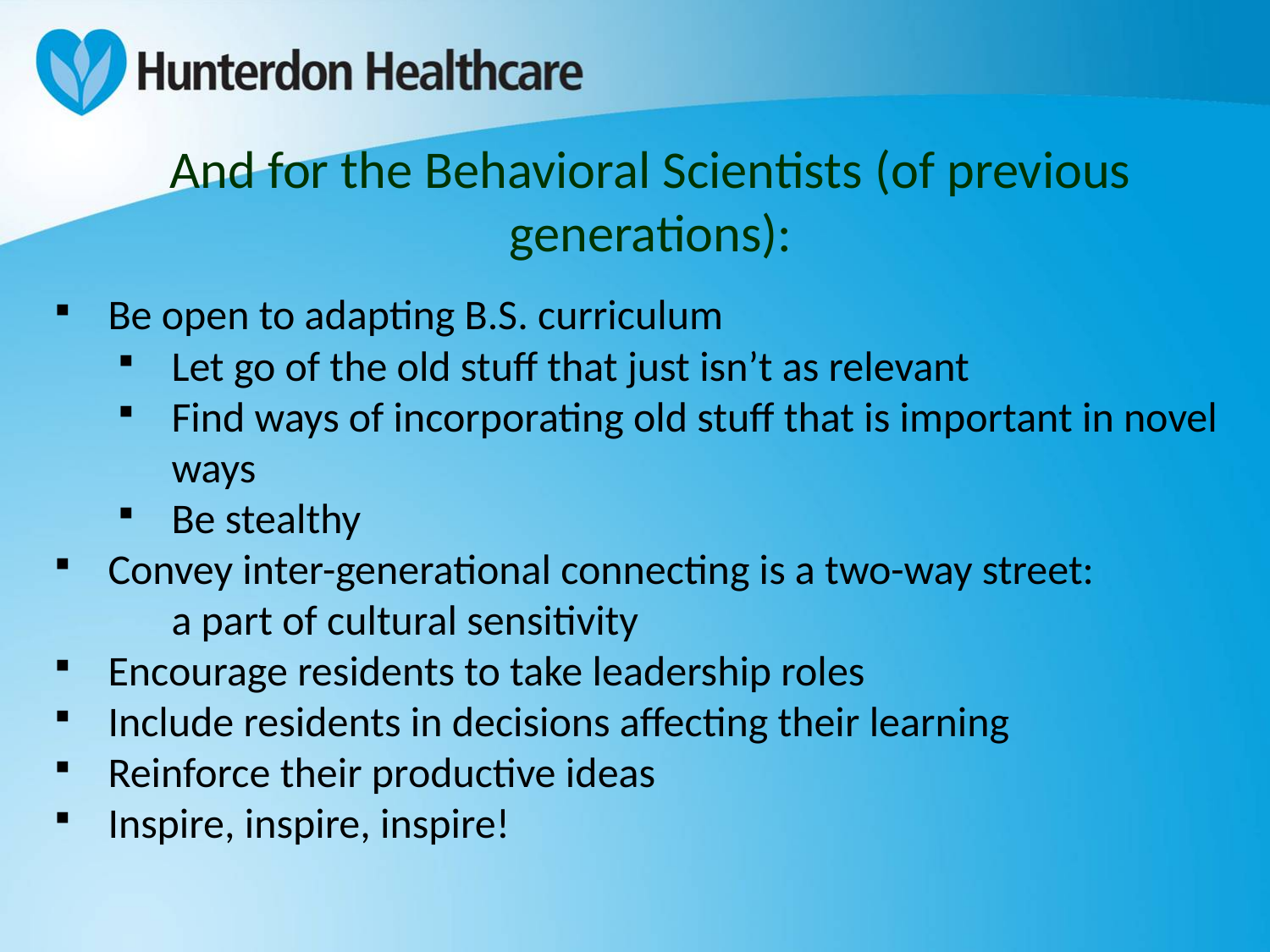

# And for the Behavioral Scientists (of previous generations):
Be open to adapting B.S. curriculum
Let go of the old stuff that just isn’t as relevant
Find ways of incorporating old stuff that is important in novel ways
Be stealthy
Convey inter-generational connecting is a two-way street:
a part of cultural sensitivity
Encourage residents to take leadership roles
Include residents in decisions affecting their learning
Reinforce their productive ideas
Inspire, inspire, inspire!